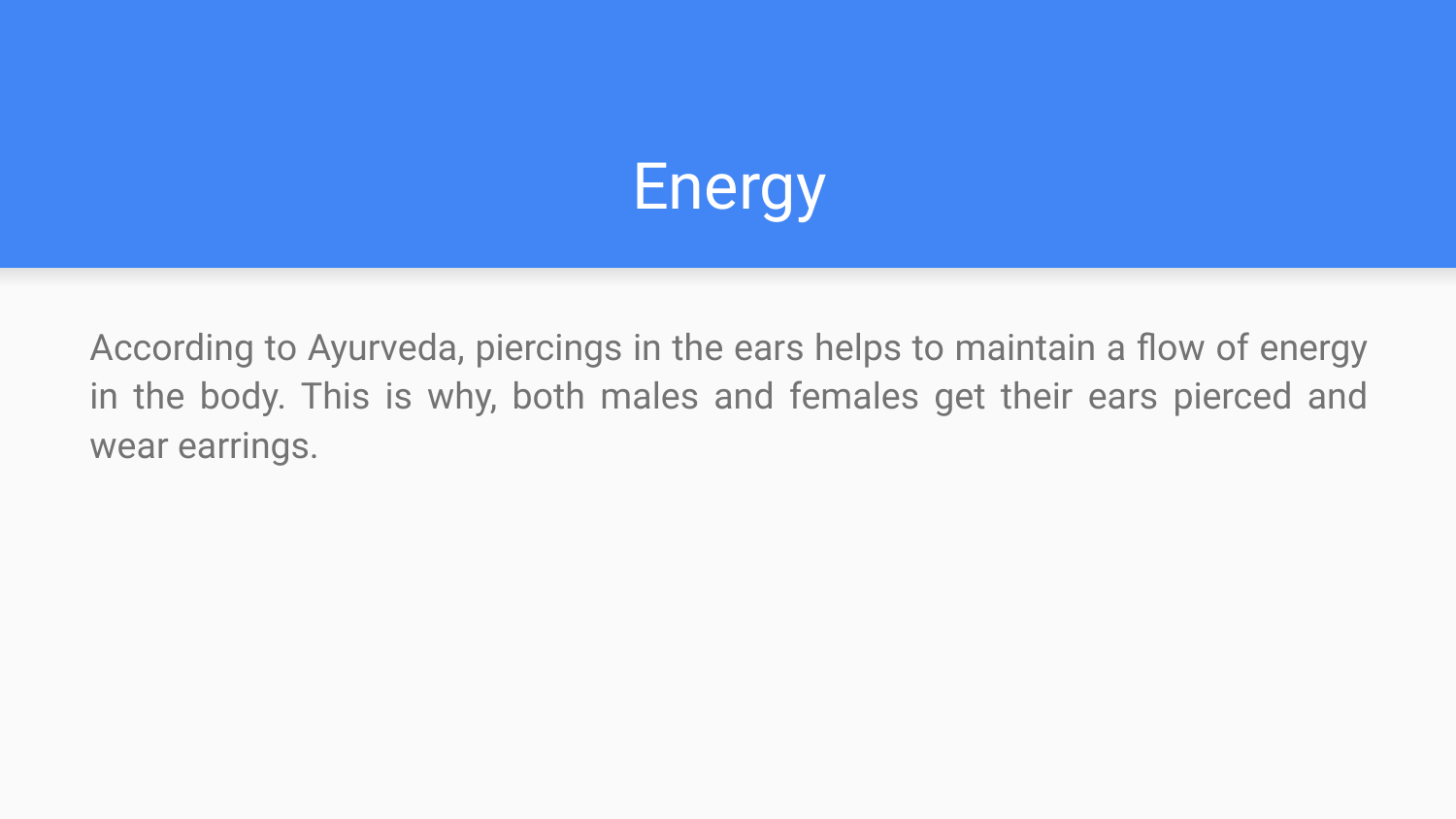

# Energy
According to Ayurveda, piercings in the ears helps to maintain a flow of energy in the body. This is why, both males and females get their ears pierced and wear earrings.